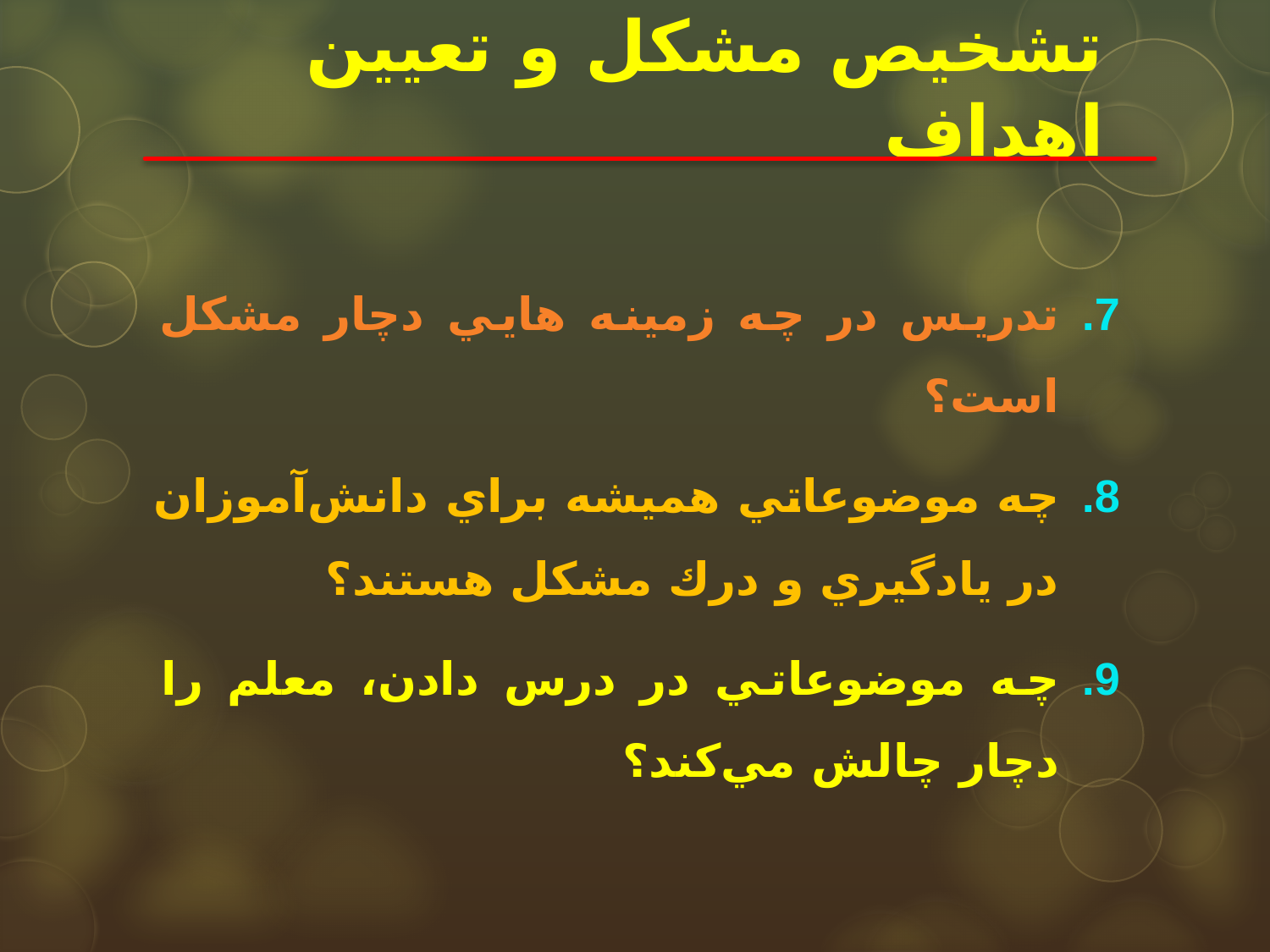

# تشخيص مشکل و تعيين اهداف
تدريس در چه زمينه هايي دچار مشكل است؟
چه موضوعاتي هميشه براي دانش‌آموزان در يادگيري و درك مشكل هستند؟
چه موضوعاتي در درس دادن، معلم را دچار چالش مي‌کند؟